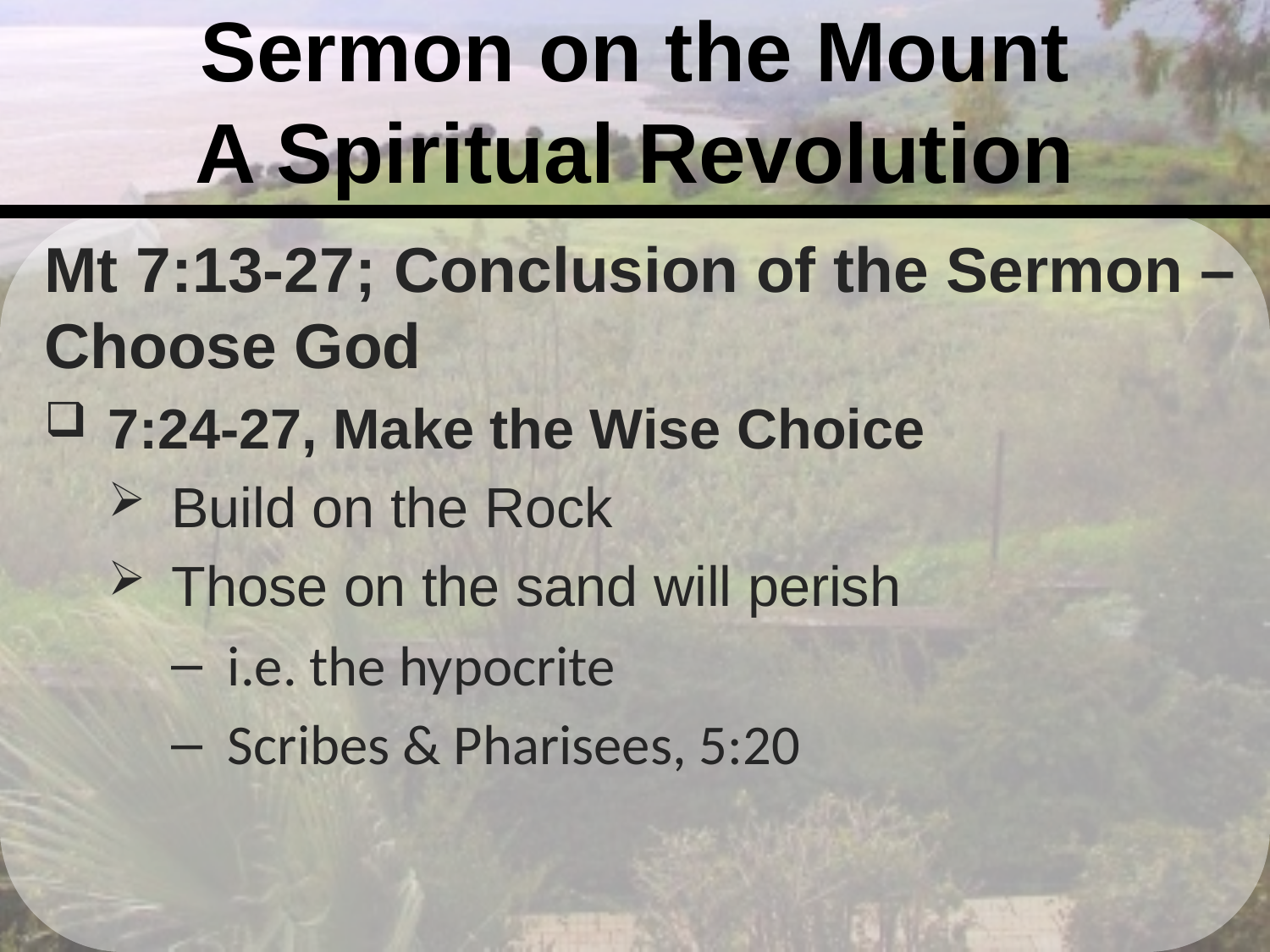

# Sermon on the Mount A Spiritual Revolution
Mt 7:13-27; Conclusion of the Sermon – Choose God
7:24-27, Make the Wise Choice
Build on the Rock
Those on the sand will perish
i.e. the hypocrite
Scribes & Pharisees, 5:20